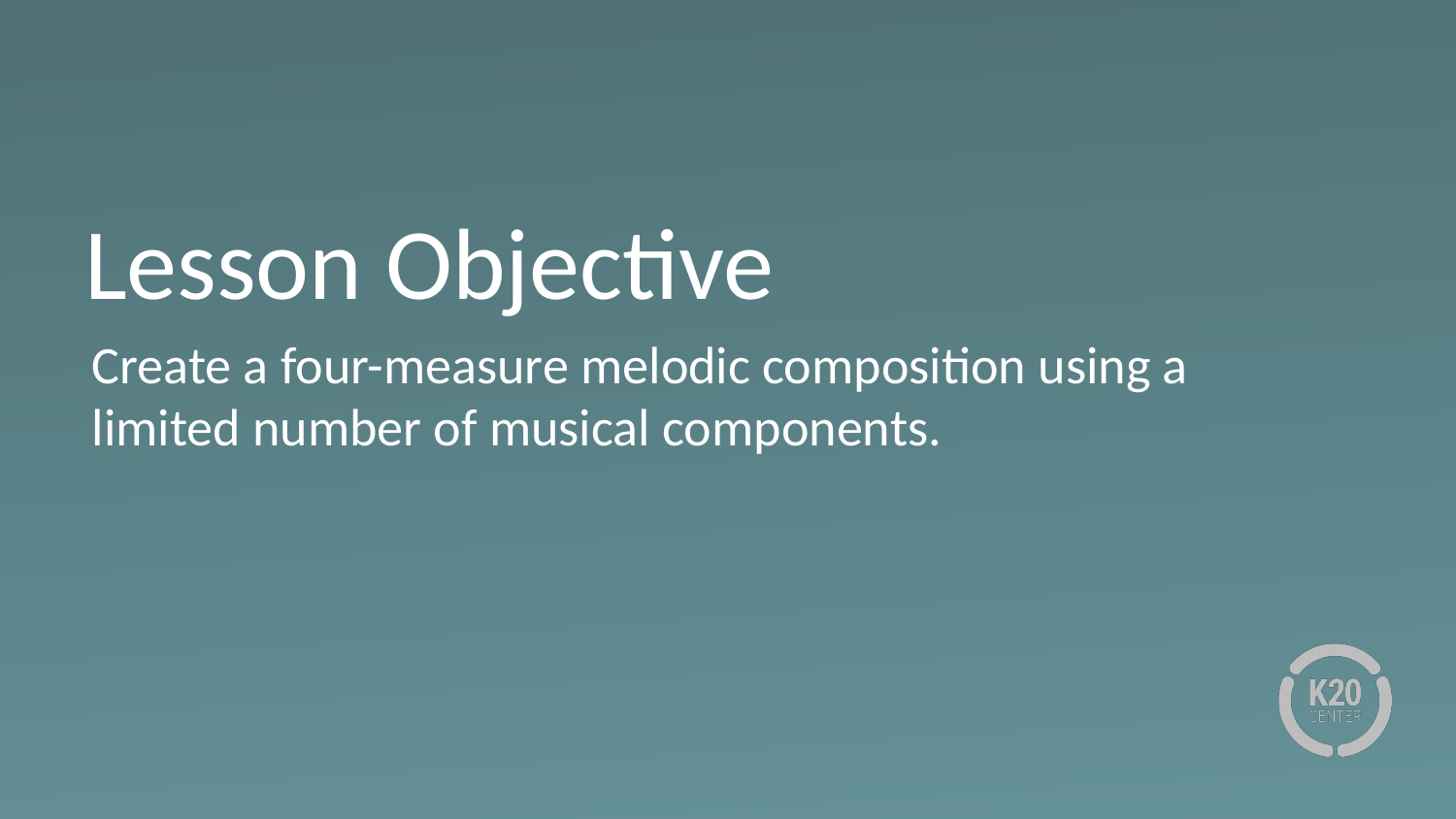

# Lesson Objective
Create a four-measure melodic composition using a limited number of musical components.